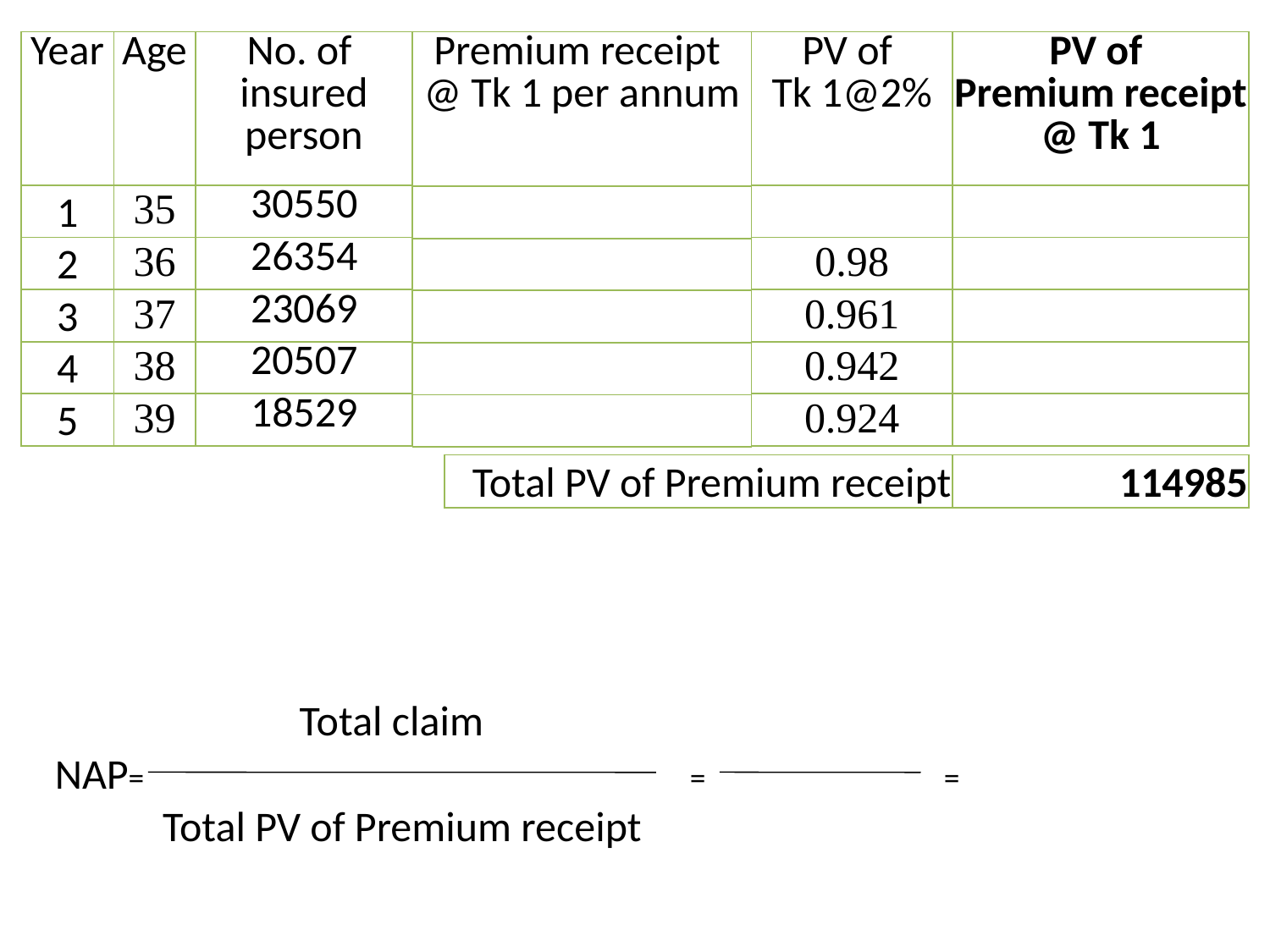

| Premium receipt @ Tk 1 per annum |
| --- |
|  |
|  |
|  |
|  |
|  |
| PV of Tk 1@2% | PV of Premium receipt @ Tk 1 |
| --- | --- |
|  |  |
| 0.98 |  |
| 0.961 |  |
| 0.942 |  |
| 0.924 |  |
| Year | Age | No. of insured person |
| --- | --- | --- |
| 1 | 35 | 30550 |
| 2 | 36 | 26354 |
| 3 | 37 | 23069 |
| 4 | 38 | 20507 |
| 5 | 39 | 18529 |
| Total PV of Premium receipt | 114985 |
| --- | --- |
Total claim
NAP= 					=		=
Total PV of Premium receipt